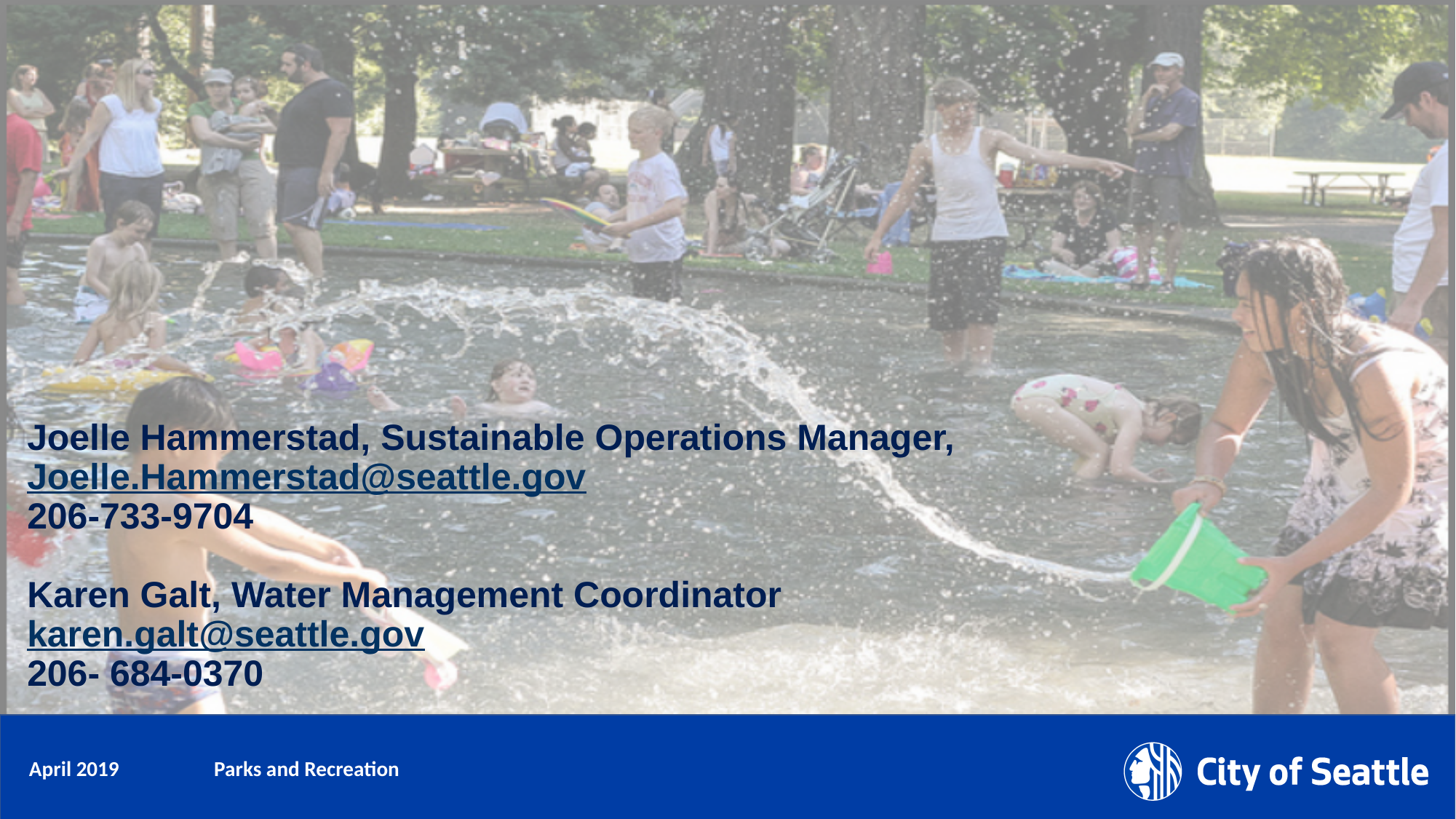

# Joelle Hammerstad, Sustainable Operations Manager, Joelle.Hammerstad@seattle.gov 206-733-9704 Karen Galt, Water Management Coordinator karen.galt@seattle.gov 206- 684-0370